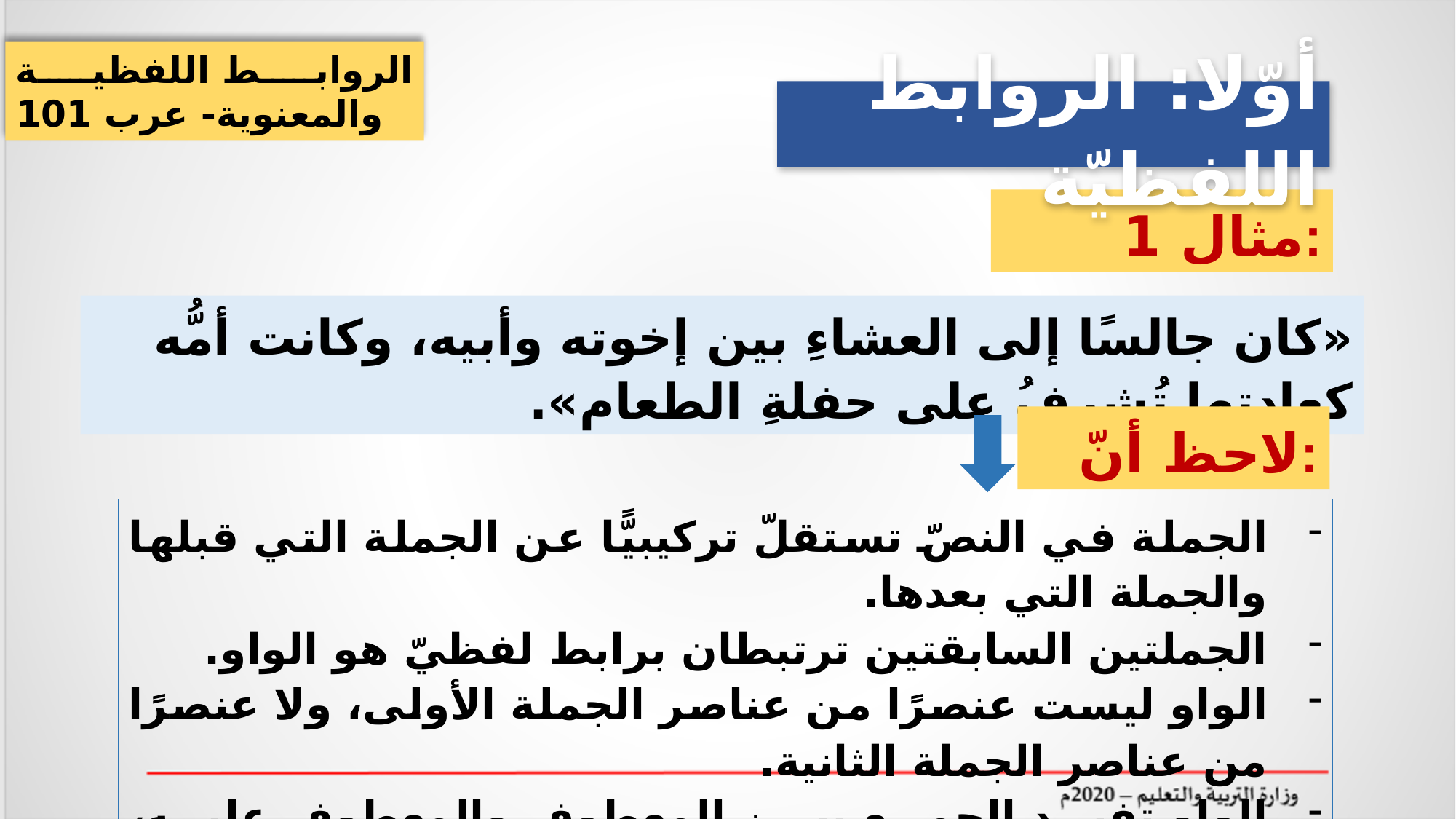

الروابط اللفظية والمعنوية- عرب 101
أوّلا: الروابط اللفظيّة
مثال 1:
«كان جالسًا إلى العشاءِ بين إخوته وأبيه، وكانت أمُّه كعادتها تُشرفُ على حفلةِ الطعام».
لاحظ أنّ:

الجملة في النصّ تستقلّ تركيبيًّا عن الجملة التي قبلها والجملة التي بعدها.
الجملتين السابقتين ترتبطان برابط لفظيّ هو الواو.
الواو ليست عنصرًا من عناصر الجملة الأولى، ولا عنصرًا من عناصر الجملة الثانية.
الواو تفيد الجمع بين المعطوف والمعطوف عليه، والاشتراك في الحكم الإعرابيّ.